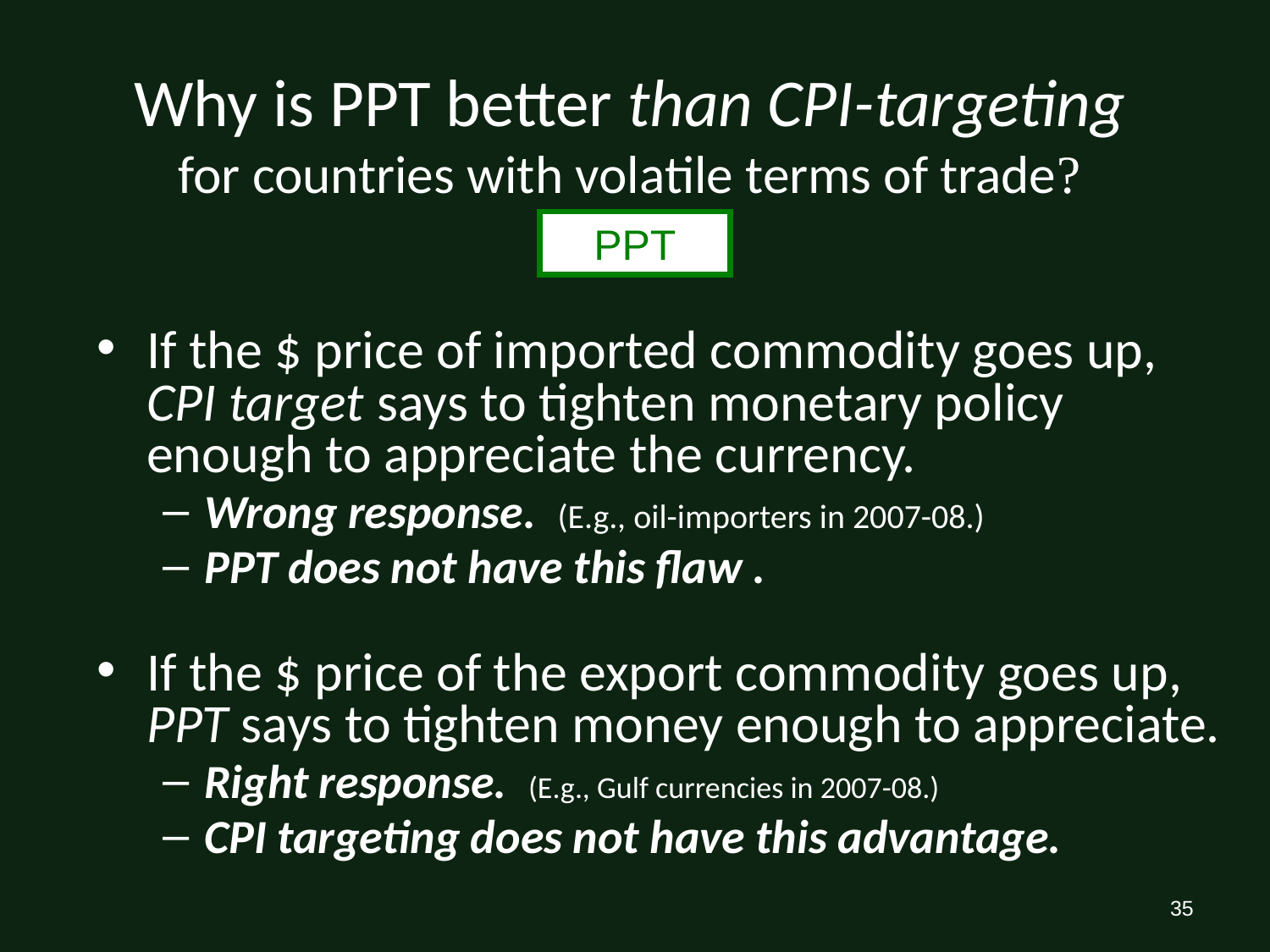

Why is PPT better than CPI-targeting
for countries with volatile terms of trade?
PPT

If the $ price of imported commodity goes up,
CPI target says to tighten monetary policy
enough to appreciate the currency.
Wrong response.  (E.g., oil-importers in 2007-08.)
PPT does not have this flaw .
If the $ price of the export commodity goes up,
PPT says to tighten money enough to appreciate.
Right response.  (E.g., Gulf currencies in 2007-08.)
CPI targeting does not have this advantage.
35